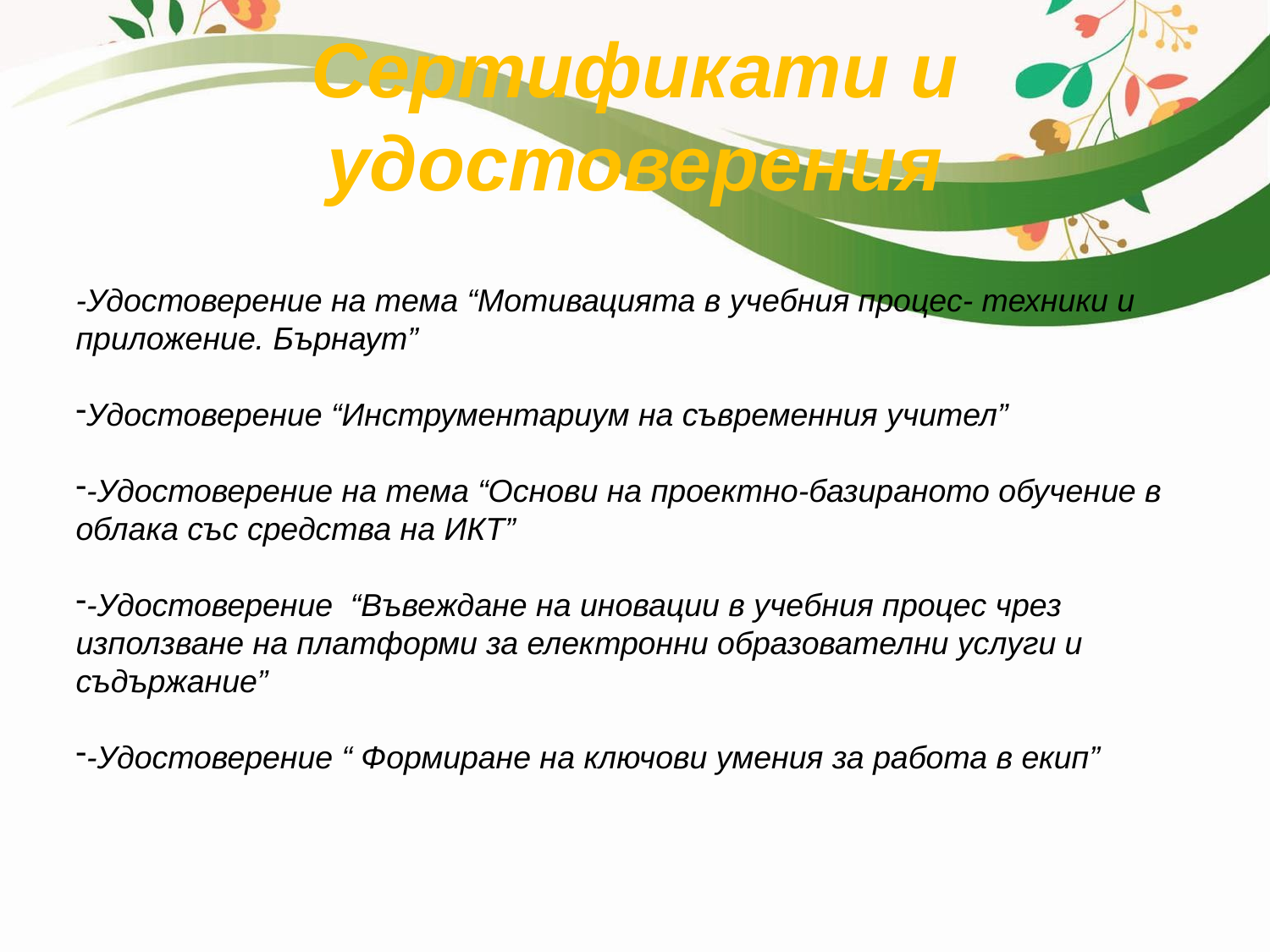

# Сертификати и удостоверения
-Удостоверение на тема “Мотивацията в учебния процес- техники и приложение. Бърнаут”

Удостоверение “Инструментариум на съвременния учител”

-Удостоверение на тема “Основи на проектно-базираното обучение в облака със средства на ИКТ”

-Удостоверение  “Въвеждане на иновации в учебния процес чрез използване на платформи за електронни образователни услуги и съдържание”

-Удостоверение “ Формиране на ключови умения за работа в екип”